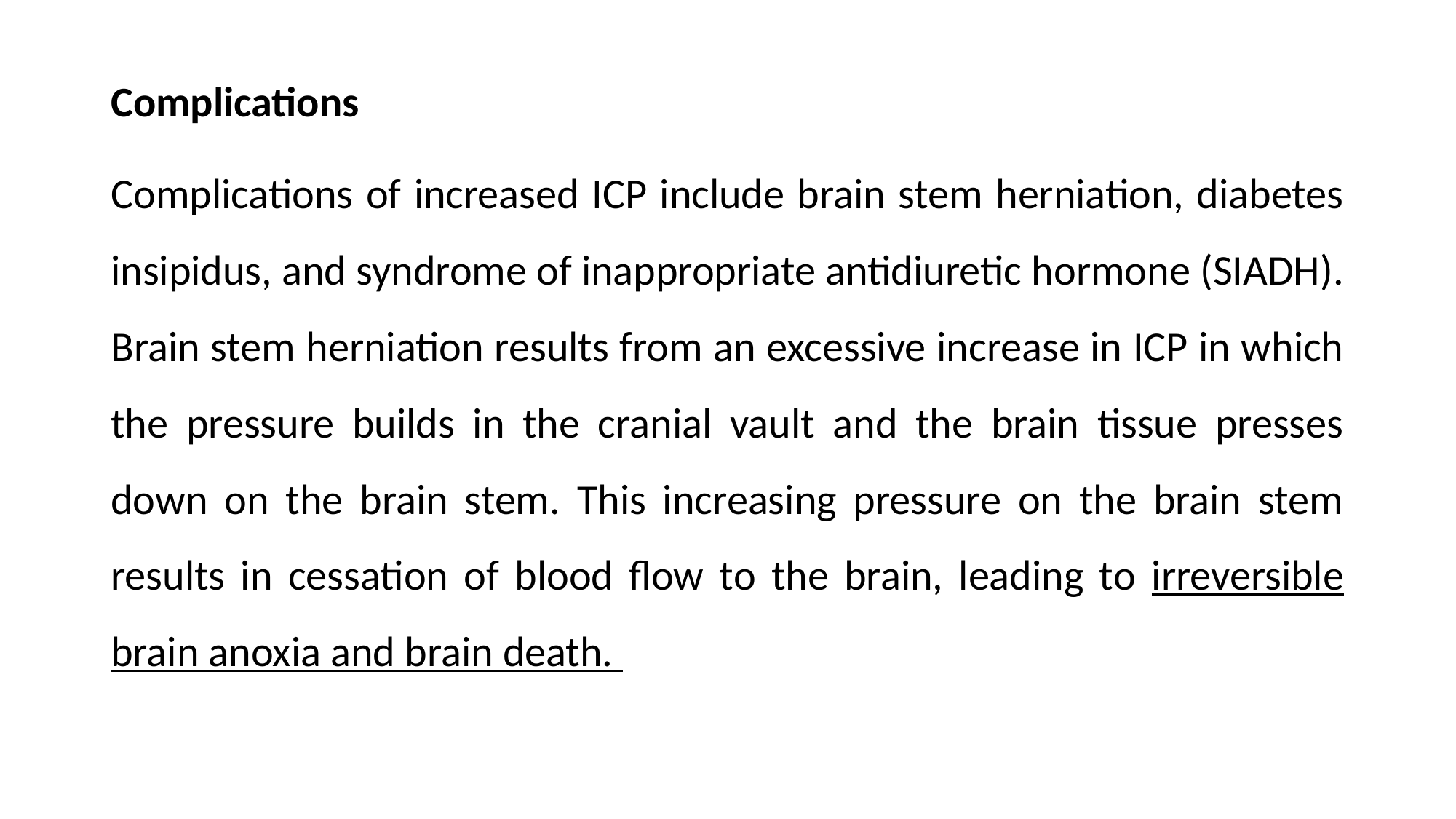

Complications
Complications of increased ICP include brain stem herniation, diabetes insipidus, and syndrome of inappropriate antidiuretic hormone (SIADH). Brain stem herniation results from an excessive increase in ICP in which the pressure builds in the cranial vault and the brain tissue presses down on the brain stem. This increasing pressure on the brain stem results in cessation of blood flow to the brain, leading to irreversible brain anoxia and brain death.